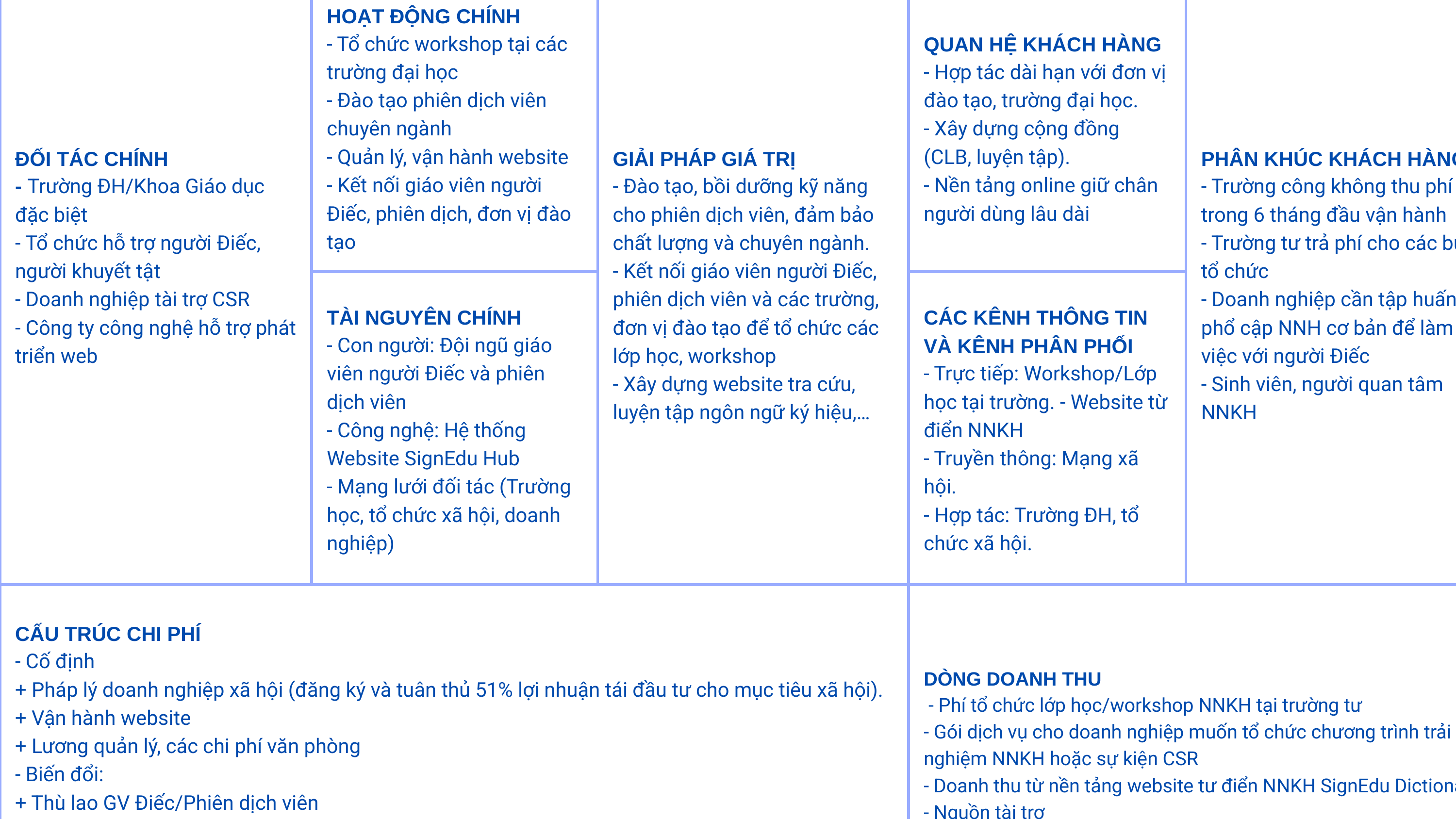

| ĐỐI TÁC CHÍNH - Trường ĐH/Khoa Giáo dục đặc biệt - Tổ chức hỗ trợ người Điếc, người khuyết tật - Doanh nghiệp tài trợ CSR - Công ty công nghệ hỗ trợ phát triển web | HOẠT ĐỘNG CHÍNH - Tổ chức workshop tại các trường đại học - Đào tạo phiên dịch viên chuyên ngành - Quản lý, vận hành website - Kết nối giáo viên người Điếc, phiên dịch, đơn vị đào tạo | GIẢI PHÁP GIÁ TRỊ - Đào tạo, bồi dưỡng kỹ năng cho phiên dịch viên, đảm bảo chất lượng và chuyên ngành. - Kết nối giáo viên người Điếc, phiên dịch viên và các trường, đơn vị đào tạo để tổ chức các lớp học, workshop - Xây dựng website tra cứu, luyện tập ngôn ngữ ký hiệu,… | QUAN HỆ KHÁCH HÀNG - Hợp tác dài hạn với đơn vị đào tạo, trường đại học. - Xây dựng cộng đồng (CLB, luyện tập). - Nền tảng online giữ chân người dùng lâu dài | PHÂN KHÚC KHÁCH HÀNG - Trường công không thu phí trong 6 tháng đầu vận hành - Trường tư trả phí cho các buổi tổ chức - Doanh nghiệp cần tập huấn, phổ cập NNH cơ bản để làm việc với người Điếc - Sinh viên, người quan tâm NNKH |
| --- | --- | --- | --- | --- |
| ĐỐI TÁC CHÍNH - Trường ĐH/Khoa Giáo dục đặc biệt - Tổ chức hỗ trợ người Điếc, người khuyết tật - Doanh nghiệp tài trợ CSR - Công ty công nghệ hỗ trợ phát triển web | TÀI NGUYÊN CHÍNH - Con người: Đội ngũ giáo viên người Điếc và phiên dịch viên - Công nghệ: Hệ thống Website SignEdu Hub - Mạng lưới đối tác (Trường học, tổ chức xã hội, doanh nghiệp) | GIẢI PHÁP GIÁ TRỊ - Đào tạo, bồi dưỡng kỹ năng cho phiên dịch viên, đảm bảo chất lượng và chuyên ngành. - Kết nối giáo viên người Điếc, phiên dịch viên và các trường, đơn vị đào tạo để tổ chức các lớp học, workshop - Xây dựng website tra cứu, luyện tập ngôn ngữ ký hiệu,… | CÁC KÊNH THÔNG TIN VÀ KÊNH PHÂN PHỐI - Trực tiếp: Workshop/Lớp học tại trường. - Website từ điển NNKH - Truyền thông: Mạng xã hội. - Hợp tác: Trường ĐH, tổ chức xã hội. | PHÂN KHÚC KHÁCH HÀNG - Trường công không thu phí trong 6 tháng đầu vận hành - Trường tư trả phí cho các buổi tổ chức - Doanh nghiệp cần tập huấn, phổ cập NNH cơ bản để làm việc với người Điếc - Sinh viên, người quan tâm NNKH |
| CẤU TRÚC CHI PHÍ - Cố định + Pháp lý doanh nghiệp xã hội (đăng ký và tuân thủ 51% lợi nhuận tái đầu tư cho mục tiêu xã hội). + Vận hành website + Lương quản lý, các chi phí văn phòng - Biến đổi: + Thù lao GV Điếc/Phiên dịch viên + Chi phí hậu cần và chi phí sản xuất | CẤU TRÚC CHI PHÍ - Cố định + Pháp lý doanh nghiệp xã hội (đăng ký và tuân thủ 51% lợi nhuận tái đầu tư cho mục tiêu xã hội). + Vận hành website + Lương quản lý, các chi phí văn phòng - Biến đổi: + Thù lao GV Điếc/Phiên dịch viên + Chi phí hậu cần và chi phí sản xuất | CẤU TRÚC CHI PHÍ - Cố định + Pháp lý doanh nghiệp xã hội (đăng ký và tuân thủ 51% lợi nhuận tái đầu tư cho mục tiêu xã hội). + Vận hành website + Lương quản lý, các chi phí văn phòng - Biến đổi: + Thù lao GV Điếc/Phiên dịch viên + Chi phí hậu cần và chi phí sản xuất | DÒNG DOANH THU - Phí tổ chức lớp học/workshop NNKH tại trường tư - Gói dịch vụ cho doanh nghiệp muốn tổ chức chương trình trải nghiệm NNKH hoặc sự kiện CSR - Doanh thu từ nền tảng website tư điển NNKH SignEdu Dictionary - Nguồn tài trợ | DÒNG DOANH THU - Phí tổ chức lớp học/workshop NNKH tại trường tư - Gói dịch vụ cho doanh nghiệp muốn tổ chức chương trình trải nghiệm NNKH hoặc sự kiện CSR - Doanh thu từ nền tảng website tư điển NNKH SignEdu Dictionary - Nguồn tài trợ |
| CẤU TRÚC CHI PHÍ - Cố định + Pháp lý doanh nghiệp xã hội (đăng ký và tuân thủ 51% lợi nhuận tái đầu tư cho mục tiêu xã hội). + Vận hành website + Lương quản lý, các chi phí văn phòng - Biến đổi: + Thù lao GV Điếc/Phiên dịch viên + Chi phí hậu cần và chi phí sản xuất | CẤU TRÚC CHI PHÍ - Cố định + Pháp lý doanh nghiệp xã hội (đăng ký và tuân thủ 51% lợi nhuận tái đầu tư cho mục tiêu xã hội). + Vận hành website + Lương quản lý, các chi phí văn phòng - Biến đổi: + Thù lao GV Điếc/Phiên dịch viên + Chi phí hậu cần và chi phí sản xuất | CẤU TRÚC CHI PHÍ - Cố định + Pháp lý doanh nghiệp xã hội (đăng ký và tuân thủ 51% lợi nhuận tái đầu tư cho mục tiêu xã hội). + Vận hành website + Lương quản lý, các chi phí văn phòng - Biến đổi: + Thù lao GV Điếc/Phiên dịch viên + Chi phí hậu cần và chi phí sản xuất | DÒNG DOANH THU - Phí tổ chức lớp học/workshop NNKH tại trường tư - Gói dịch vụ cho doanh nghiệp muốn tổ chức chương trình trải nghiệm NNKH hoặc sự kiện CSR - Doanh thu từ nền tảng website tư điển NNKH SignEdu Dictionary - Nguồn tài trợ | DÒNG DOANH THU - Phí tổ chức lớp học/workshop NNKH tại trường tư - Gói dịch vụ cho doanh nghiệp muốn tổ chức chương trình trải nghiệm NNKH hoặc sự kiện CSR - Doanh thu từ nền tảng website tư điển NNKH SignEdu Dictionary - Nguồn tài trợ |